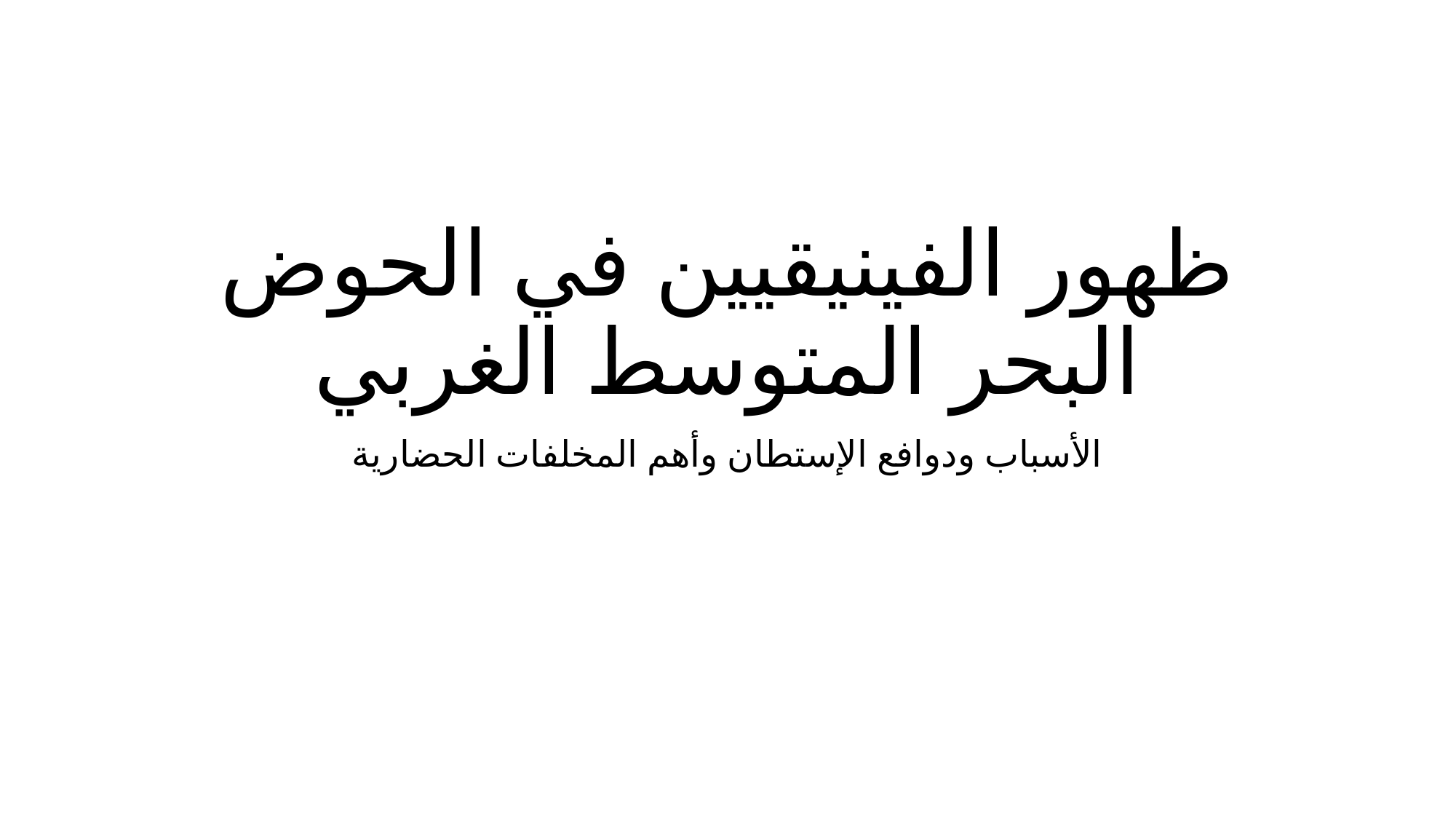

# ظهور الفينيقيين في الحوض البحر المتوسط الغربي
الأسباب ودوافع الإستطان وأهم المخلفات الحضارية